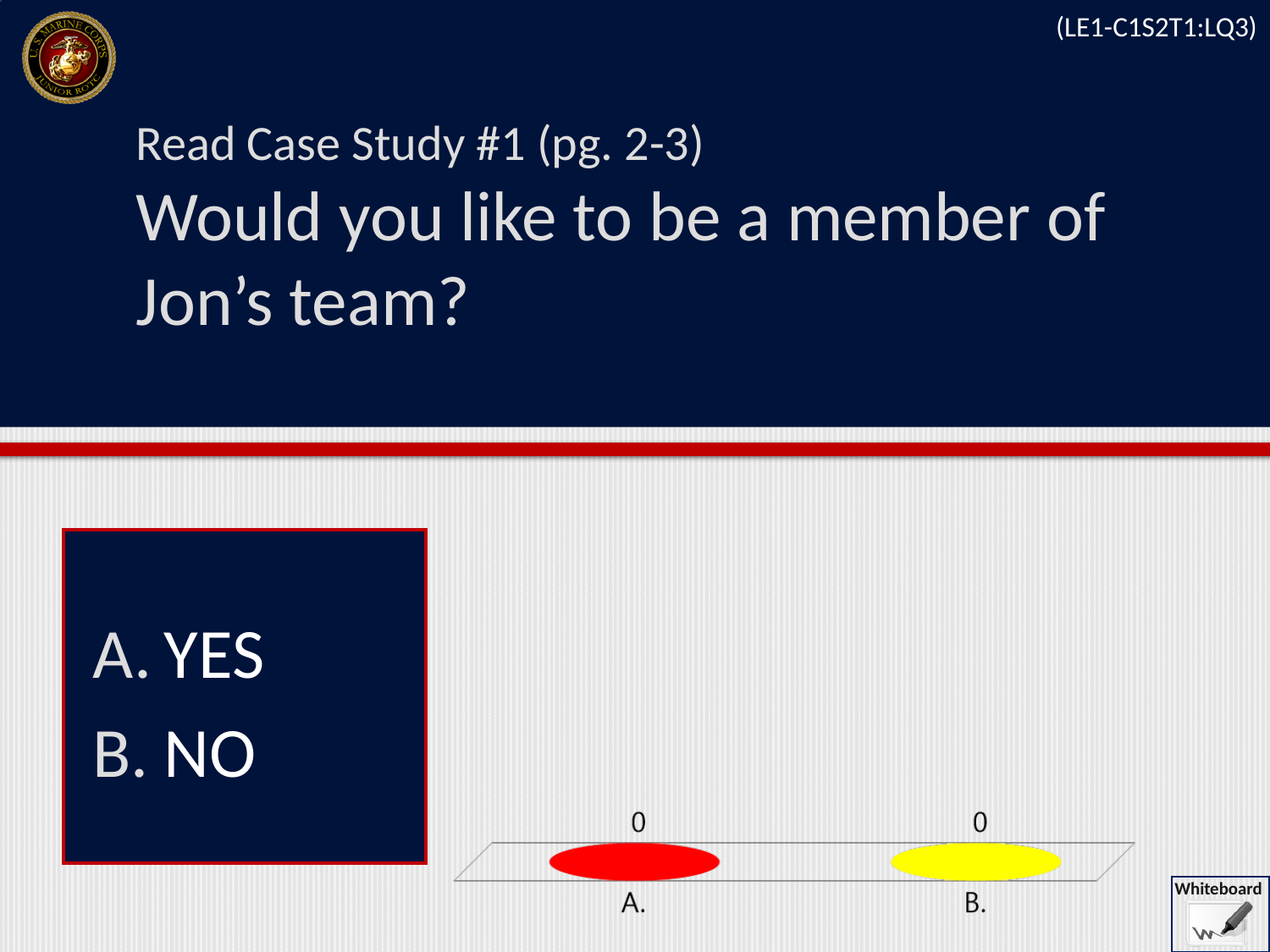

(LE1-C1S2T1:LQ3)
# Read Case Study #1 (pg. 2-3) Would you like to be a member of Jon’s team?

YES
NO